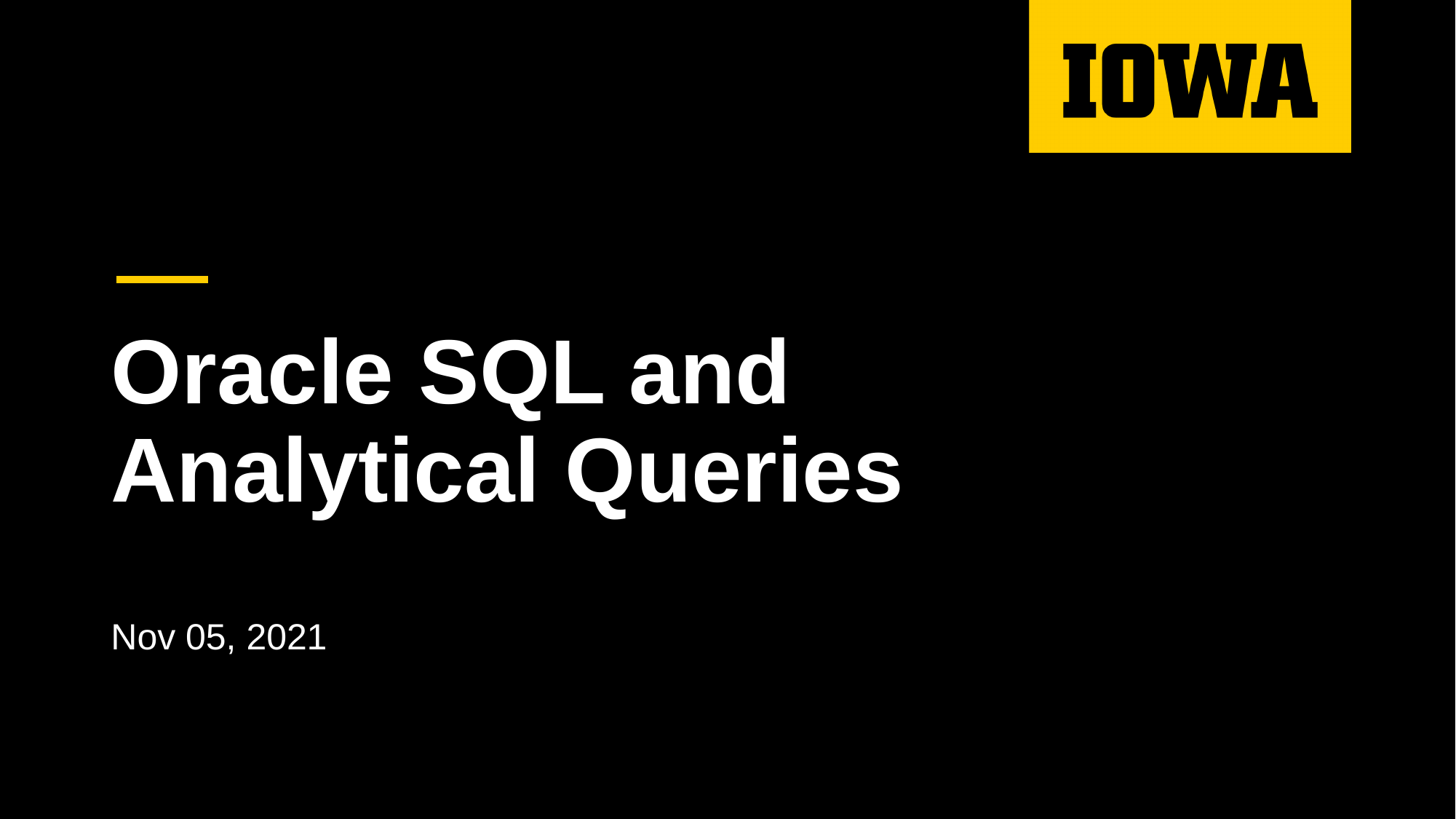

# Oracle SQL and Analytical Queries
Nov 05, 2021